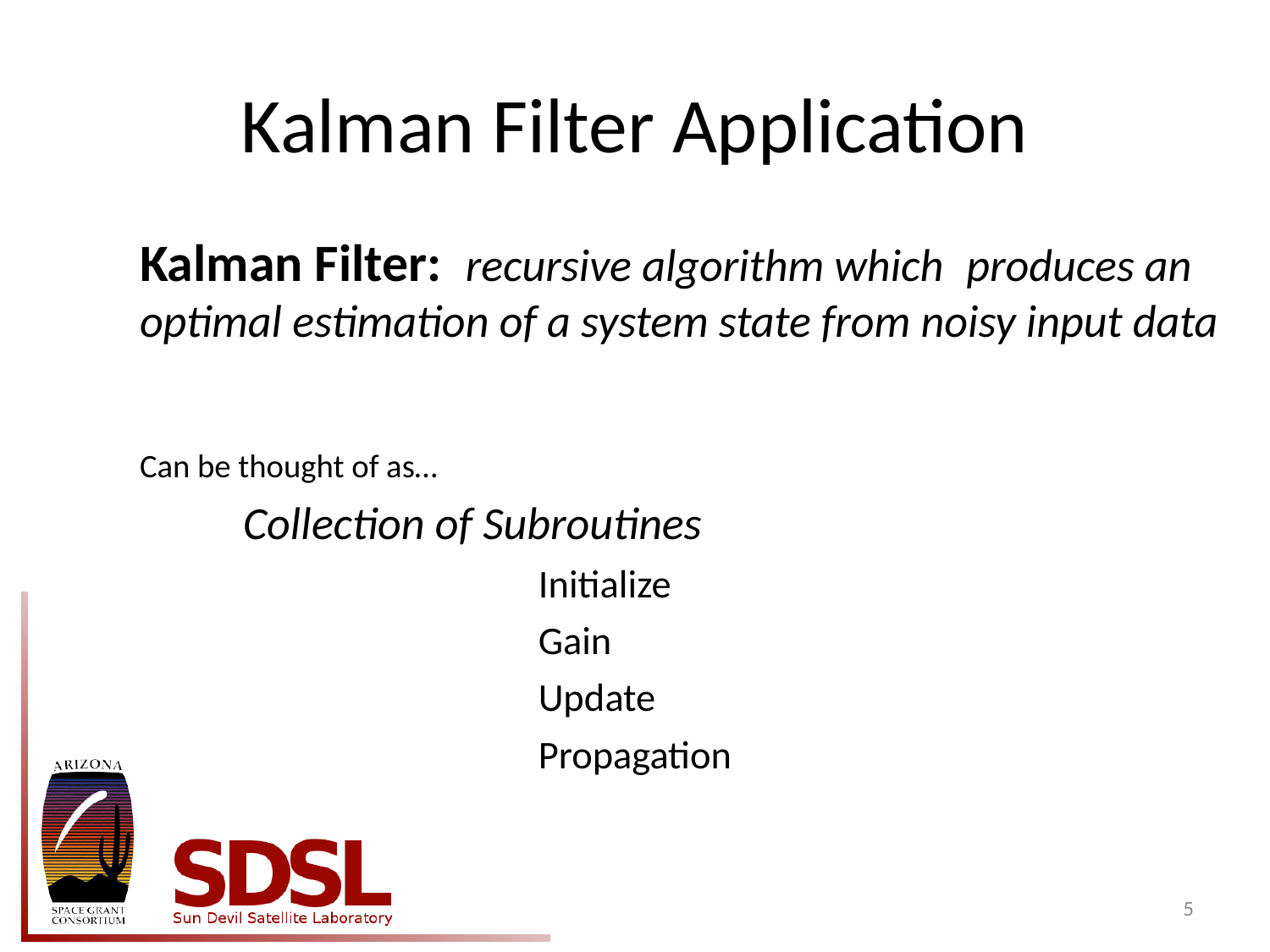

# Kalman Filter Application
Kalman Filter:  recursive algorithm which 	produces an optimal estimation of a system state from noisy input data

Can be thought of as…
		Collection of Subroutines
	Initialize
	Gain
	Update
	Propagation

5